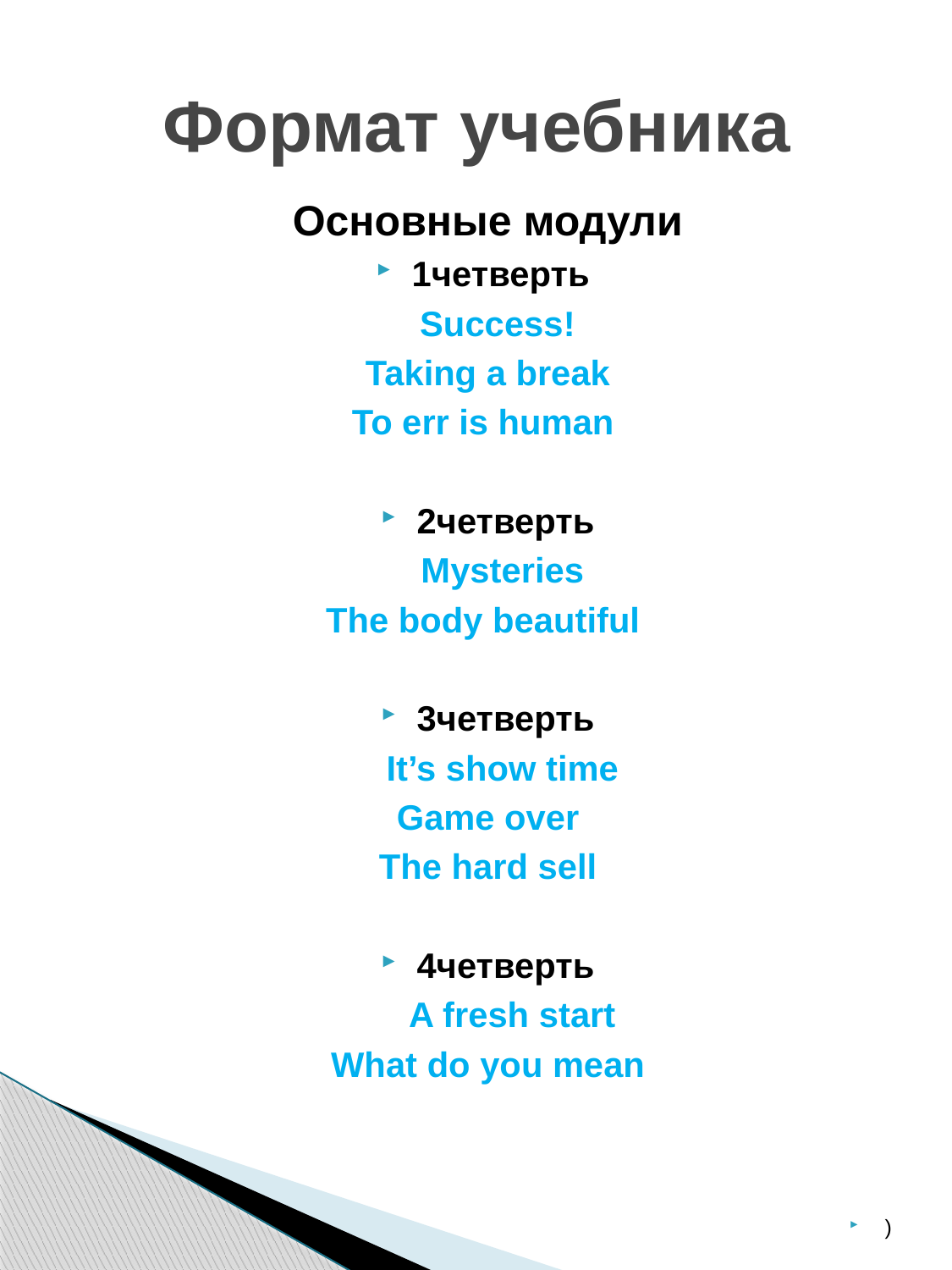

# Формат учебника

Основные модули
1четверть
   Success!
Taking a break
To err is human

2четверть
   Mysteries
The body beautiful

3четверть
    It’s show time
Game over
The hard sell

4четверть
     A fresh start
What do you mean

)